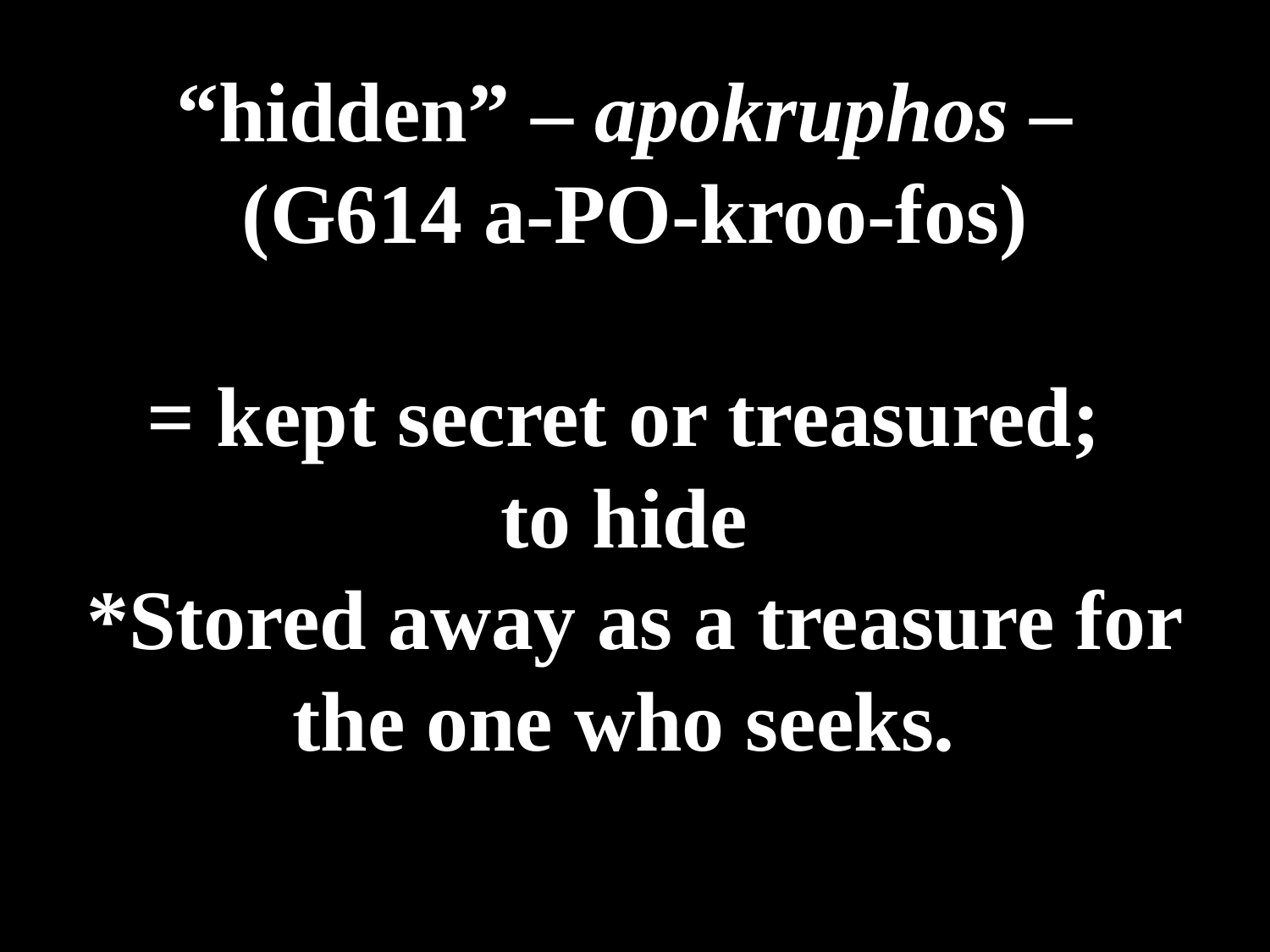

# “hidden” – apokruphos – (G614 a-PO-kroo-fos) = kept secret or treasured; to hide *Stored away as a treasure for the one who seeks.